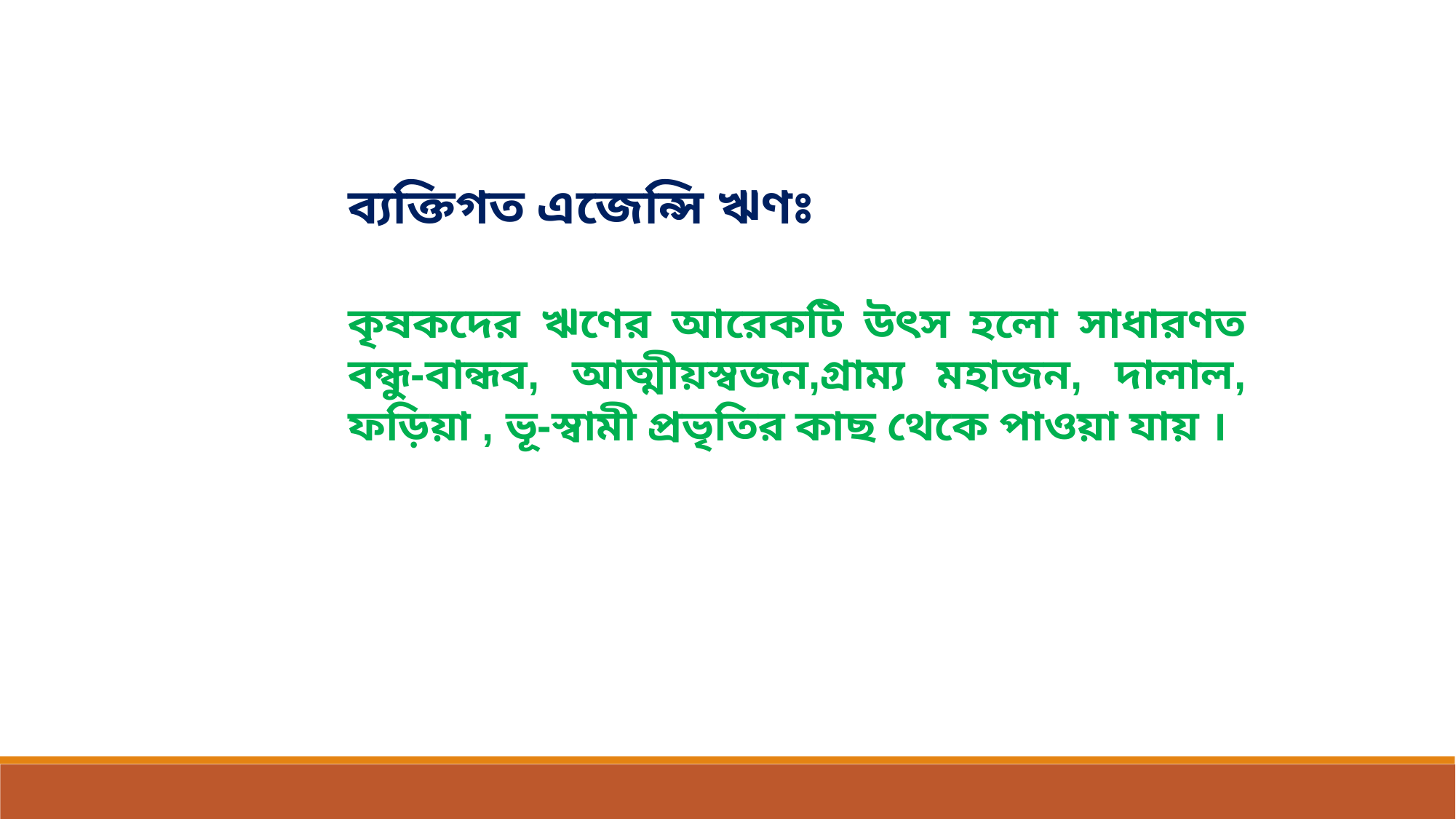

ব্যক্তিগত এজেন্সি ঋণঃ
কৃষকদের ঋণের আরেকটি উৎস হলো সাধারণত বন্ধু-বান্ধব, আত্মীয়স্বজন,গ্রাম্য মহাজন, দালাল, ফড়িয়া , ভূ-স্বামী প্রভৃতির কাছ থেকে পাওয়া যায় ।